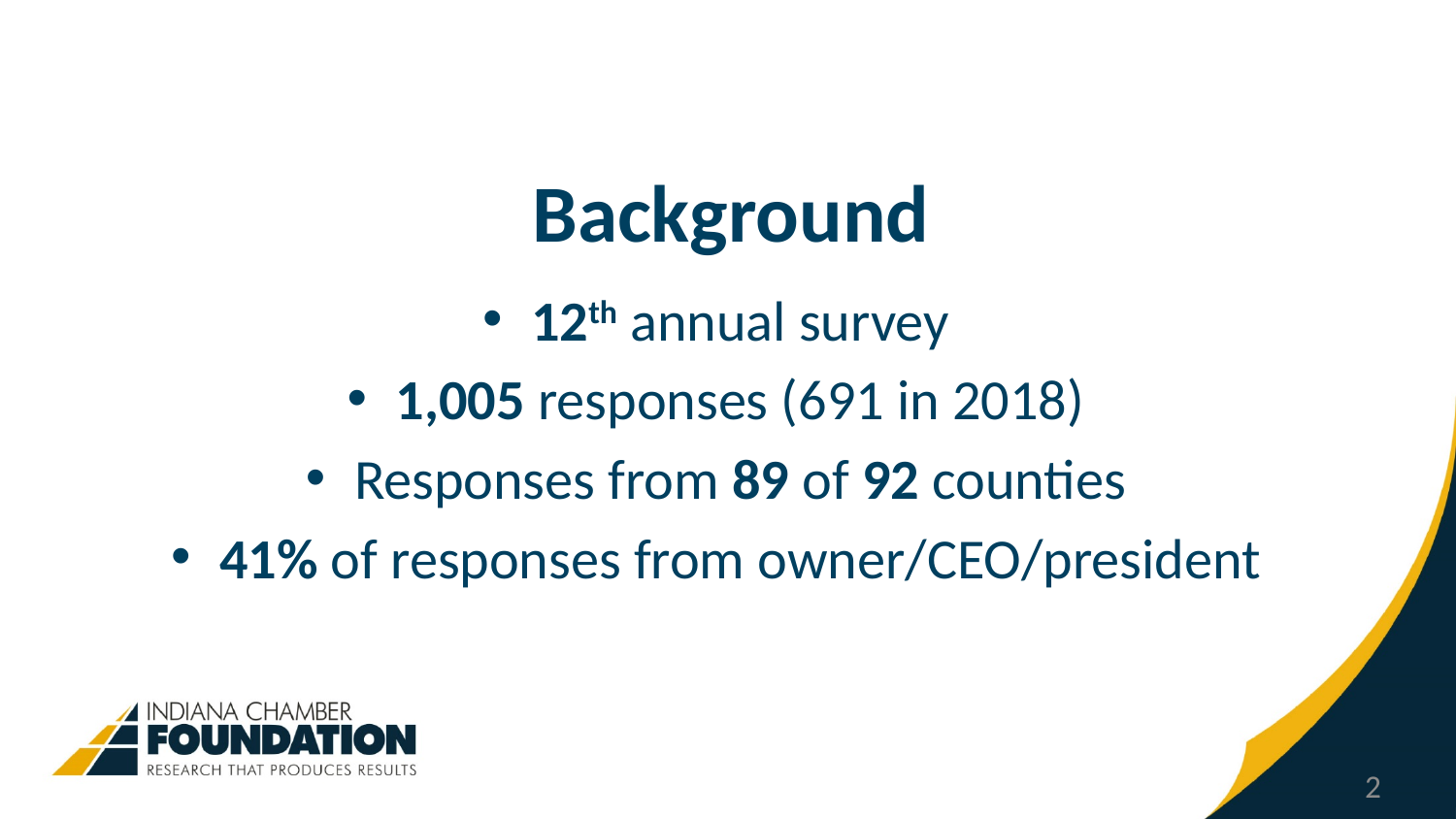

Background
12th annual survey
1,005 responses (691 in 2018)
Responses from 89 of 92 counties
41% of responses from owner/CEO/president